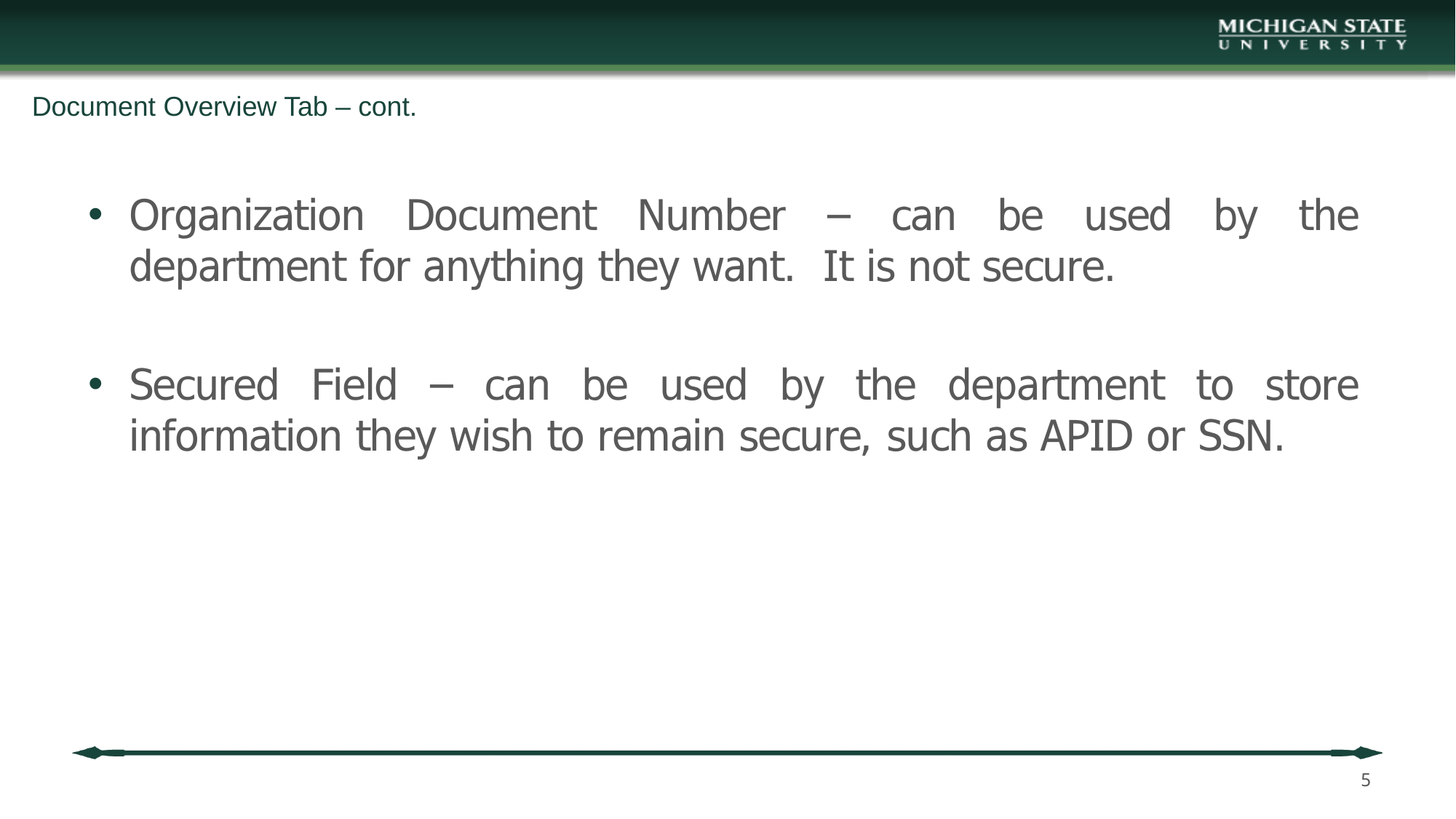

# Document Overview Tab – cont.
Organization Document Number – can be used by the department for anything they want.  It is not secure.

Secured Field – can be used by the department to store information they wish to remain secure, such as APID or SSN.

5